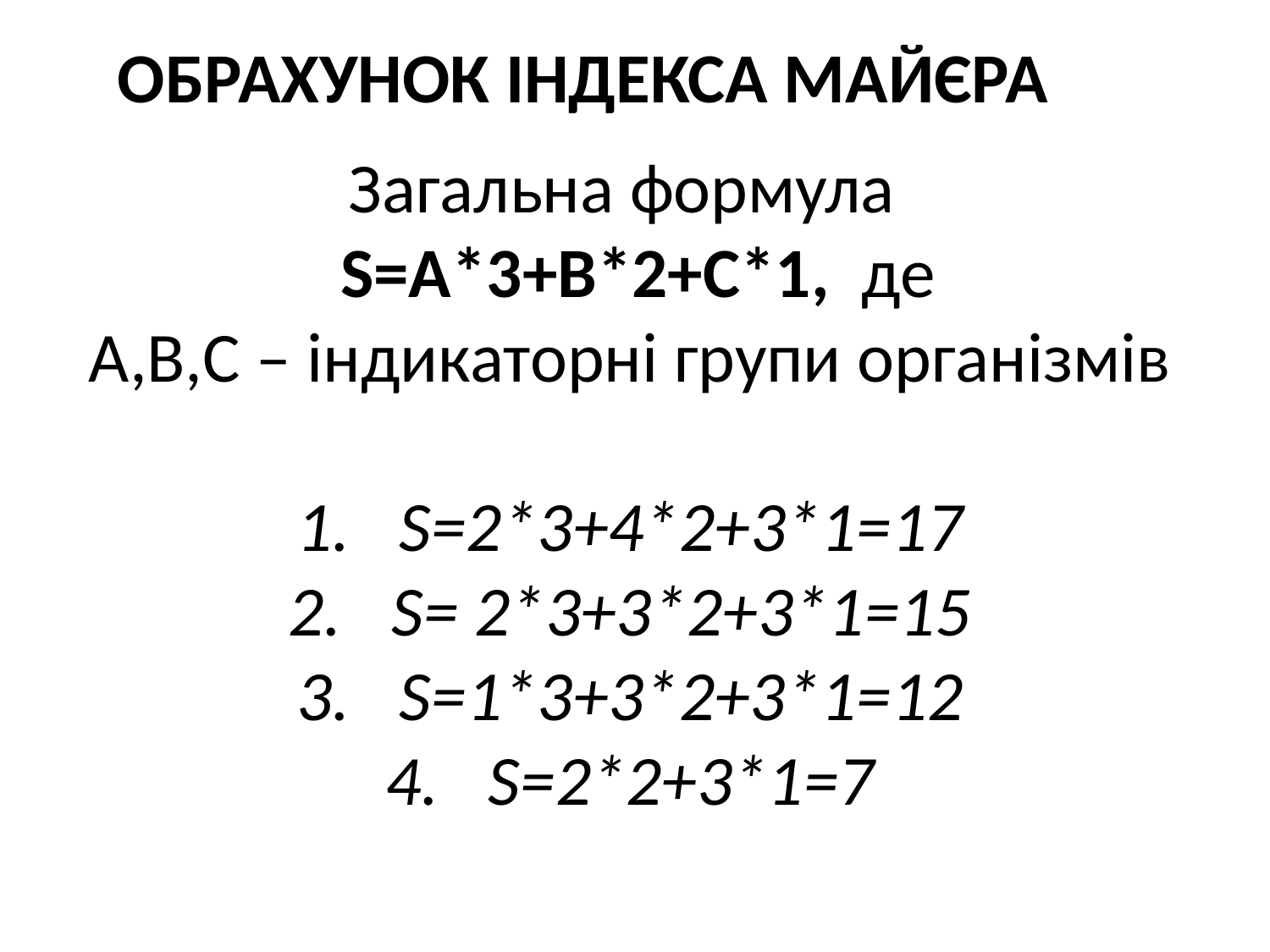

# Обрахунок Індекса майєра
Загальна формула
 S=A*3+B*2+C*1,  де
А,В,С – індикаторні групи організмів

S=2*3+4*2+3*1=17
S= 2*3+3*2+3*1=15
S=1*3+3*2+3*1=12
S=2*2+3*1=7